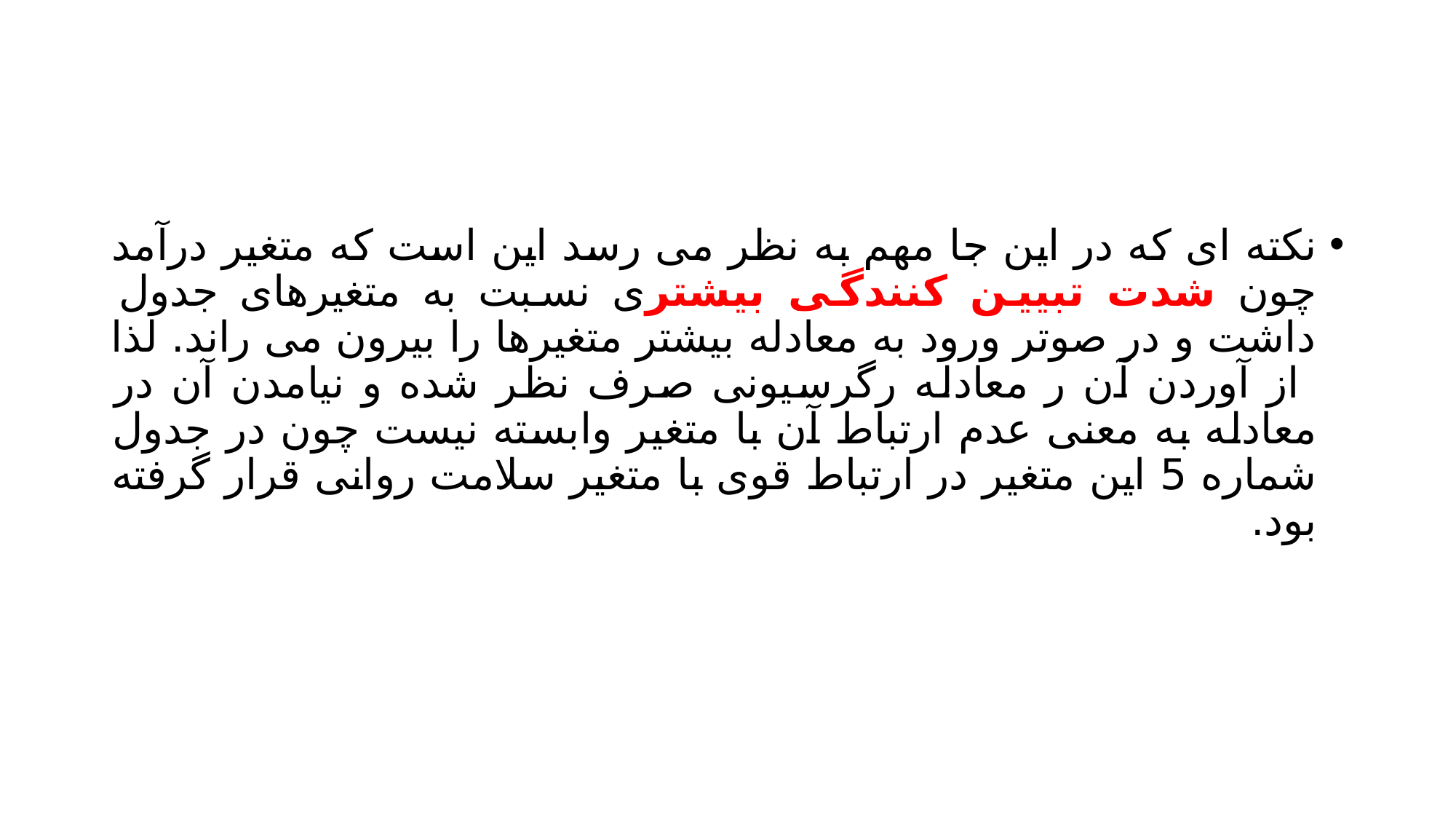

#
نکته ای که در این جا مهم به نظر می رسد این است که متغیر درآمد چون شدت تبیین کنندگی بیشتری نسبت به متغیرهای جدول داشت و در صوتر ورود به معادله بیشتر متغیرها را بیرون می راند. لذا  از آوردن آن ر معادله رگرسیونی صرف نظر شده و نیامدن آن در معادله به معنی عدم ارتباط آن با متغیر وابسته نیست چون در جدول شماره 5 این متغیر در ارتباط قوی با متغیر سلامت روانی قرار گرفته بود.